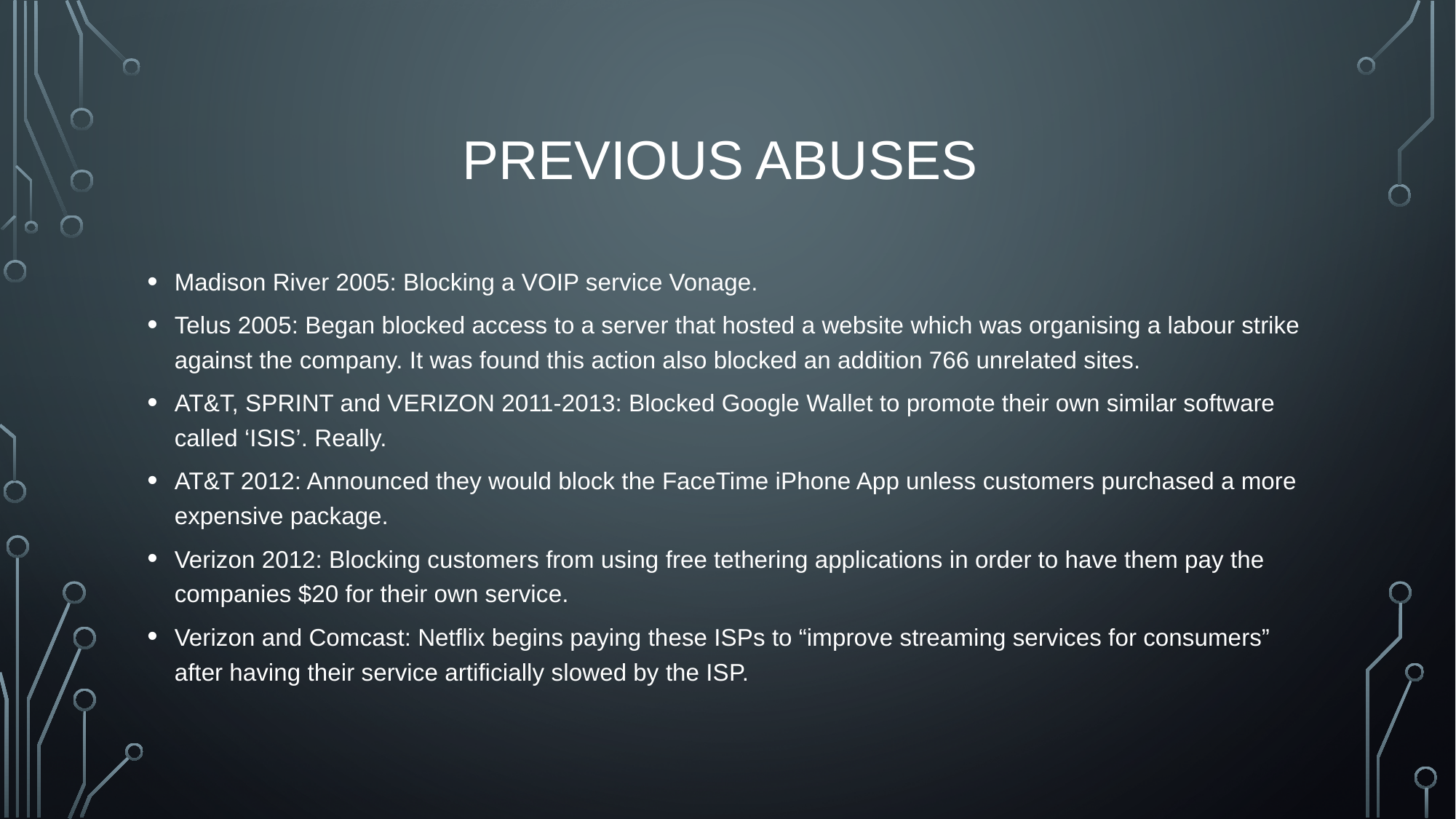

# Previous abuses

Madison River 2005: Blocking a VOIP service Vonage.
Telus 2005: Began blocked access to a server that hosted a website which was organising a labour strike against the company. It was found this action also blocked an addition 766 unrelated sites.
AT&T, SPRINT and VERIZON 2011-2013: Blocked Google Wallet to promote their own similar software called ‘ISIS’. Really.
AT&T 2012: Announced they would block the FaceTime iPhone App unless customers purchased a more expensive package.
Verizon 2012: Blocking customers from using free tethering applications in order to have them pay the companies $20 for their own service.
Verizon and Comcast: Netflix begins paying these ISPs to “improve streaming services for consumers” after having their service artificially slowed by the ISP.